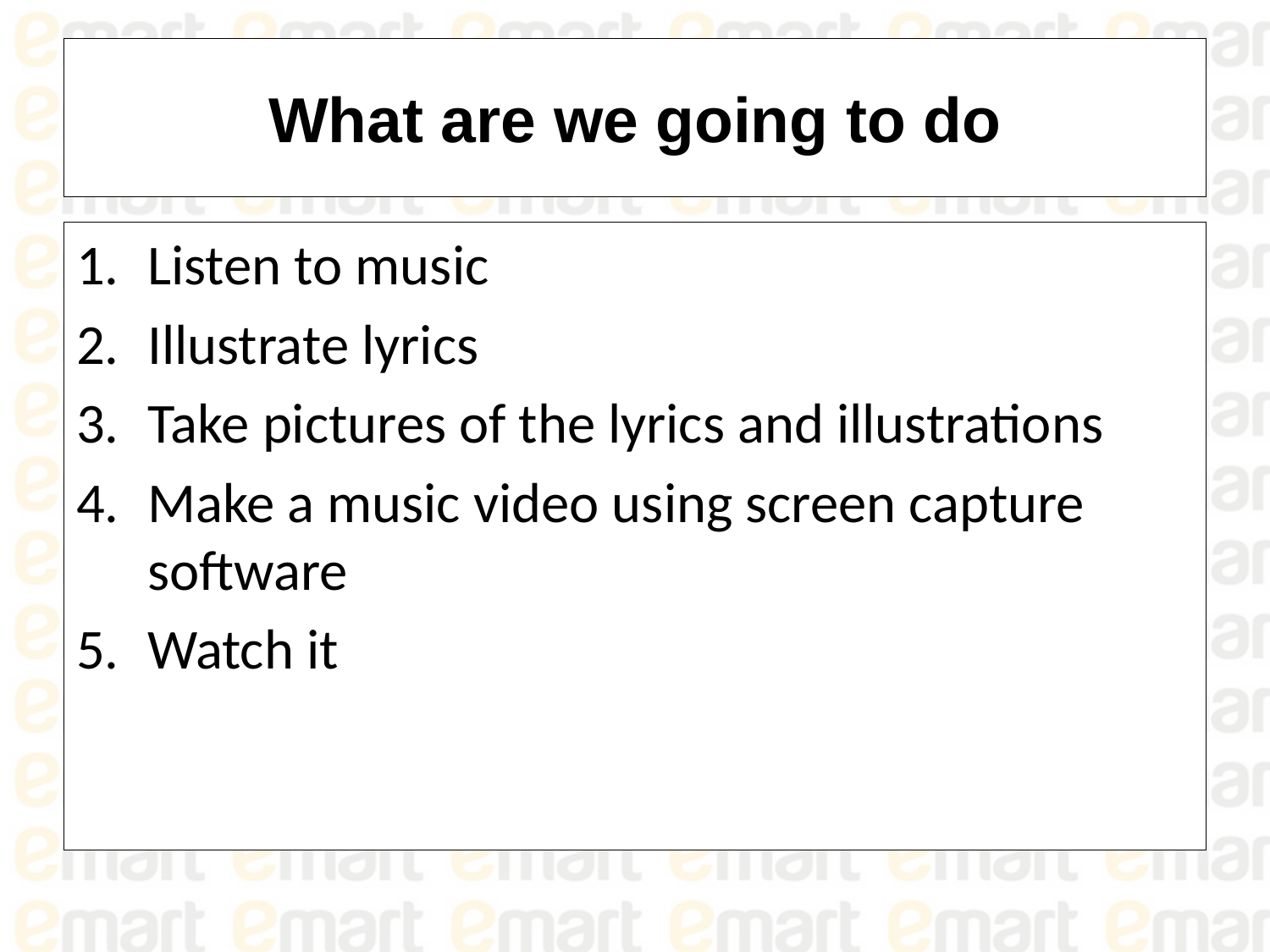

# What are we going to do
Listen to music
Illustrate lyrics
Take pictures of the lyrics and illustrations
Make a music video using screen capture software
Watch it